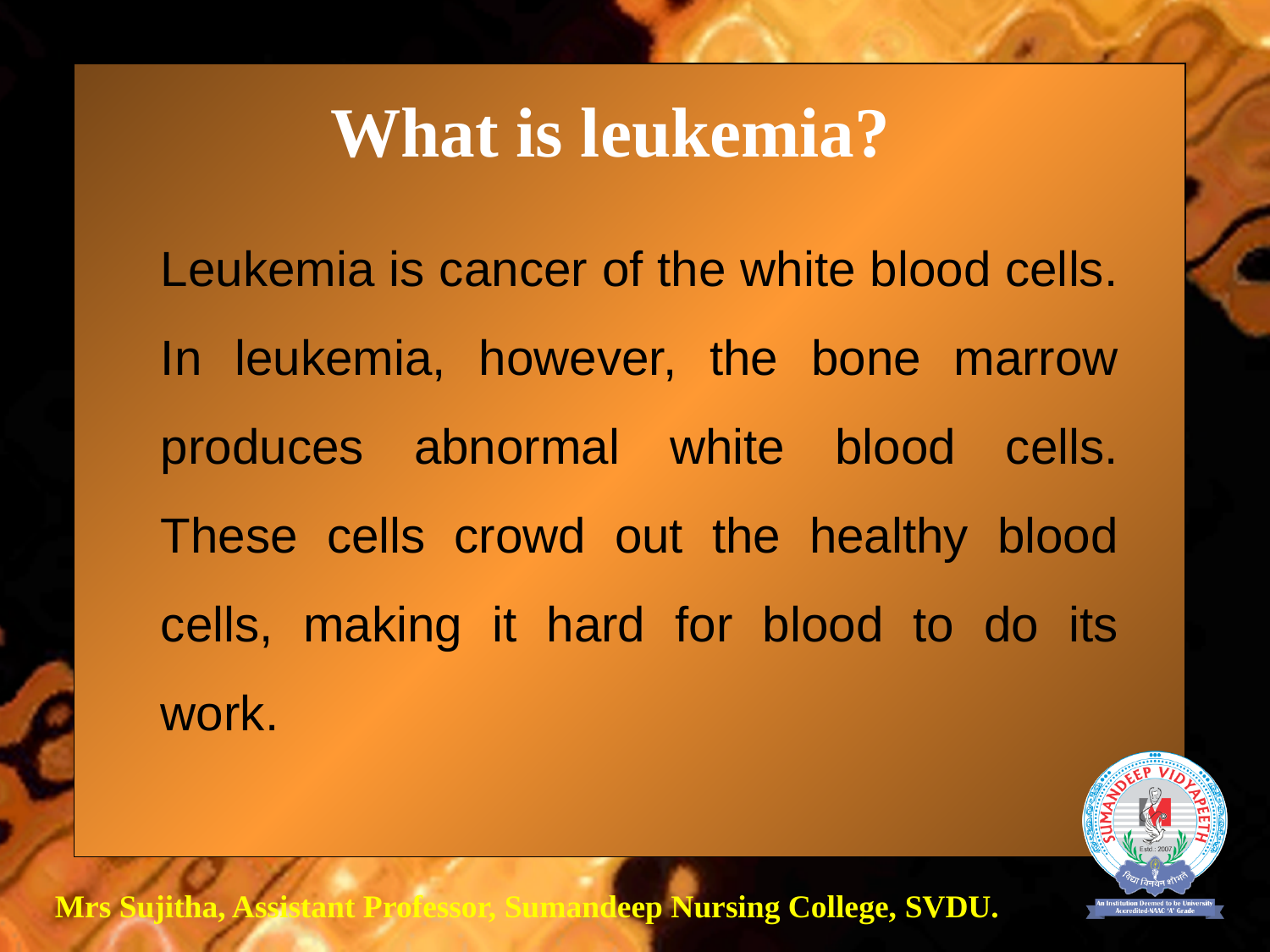

# What is leukemia?
Leukemia is cancer of the white blood cells. In leukemia, however, the bone marrow produces abnormal white blood cells. These cells crowd out the healthy blood cells, making it hard for blood to do its work.